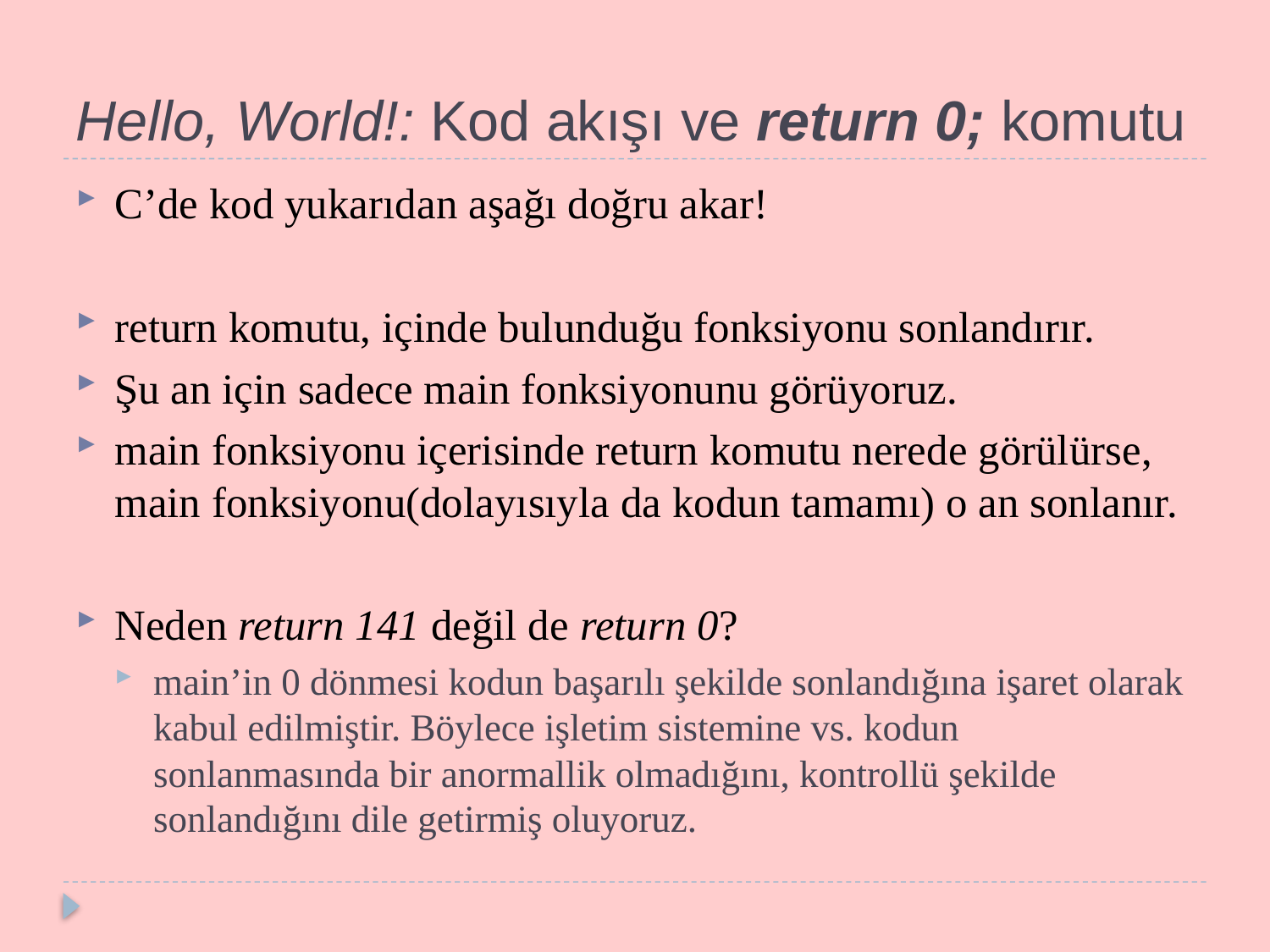

# Hello, World!: Kod akışı ve return 0; komutu
C’de kod yukarıdan aşağı doğru akar!

return komutu, içinde bulunduğu fonksiyonu sonlandırır.
Şu an için sadece main fonksiyonunu görüyoruz.
main fonksiyonu içerisinde return komutu nerede görülürse, main fonksiyonu(dolayısıyla da kodun tamamı) o an sonlanır.

Neden return 141 değil de return 0?
main’in 0 dönmesi kodun başarılı şekilde sonlandığına işaret olarak kabul edilmiştir. Böylece işletim sistemine vs. kodun sonlanmasında bir anormallik olmadığını, kontrollü şekilde sonlandığını dile getirmiş oluyoruz.